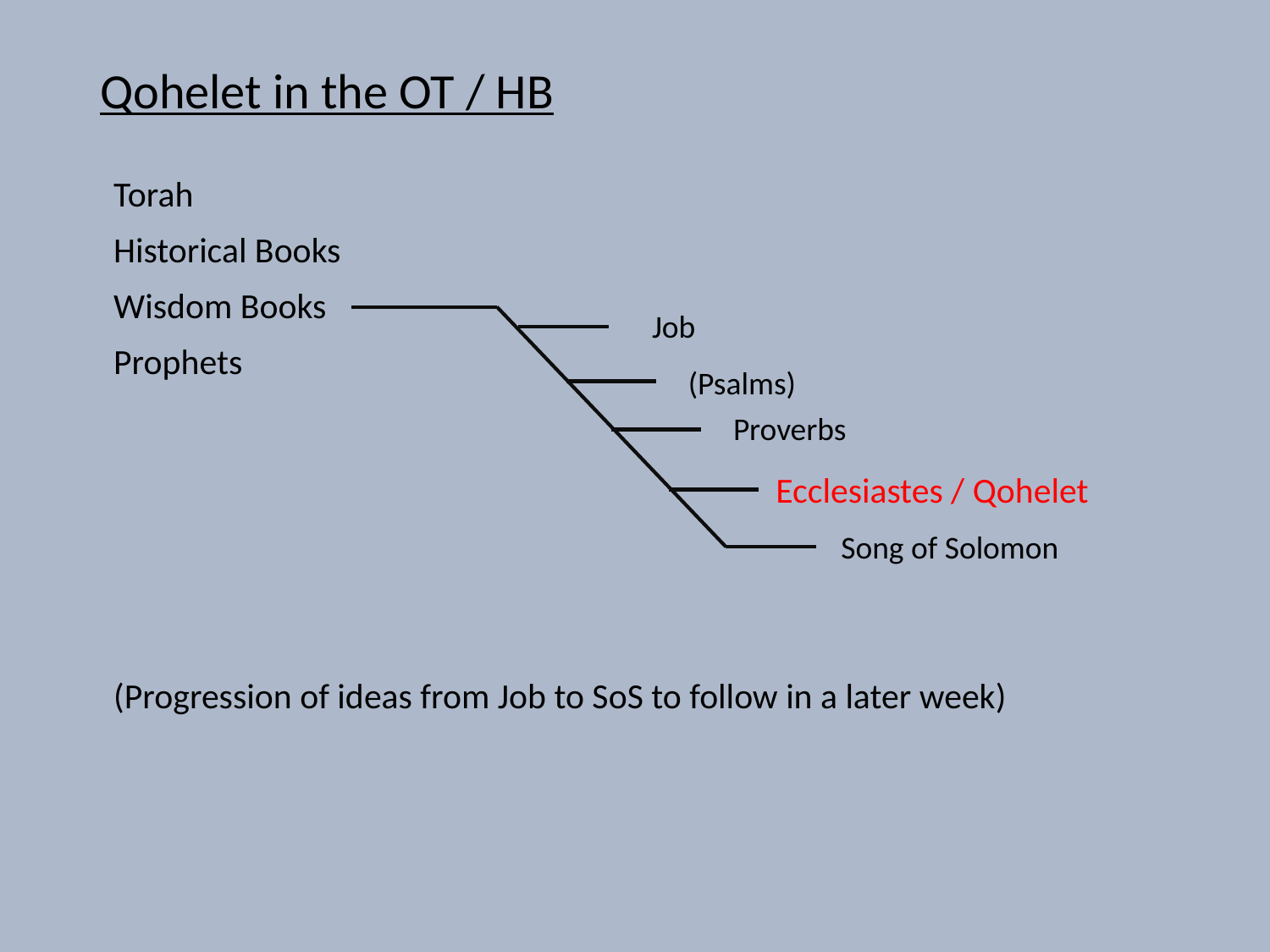

# Qohelet in the OT / HB
Torah
Historical Books
Wisdom Books
Prophets

(Progression of ideas from Job to SoS to follow in a later week)

Job
(Psalms)
Proverbs
Ecclesiastes / Qohelet
Song of Solomon